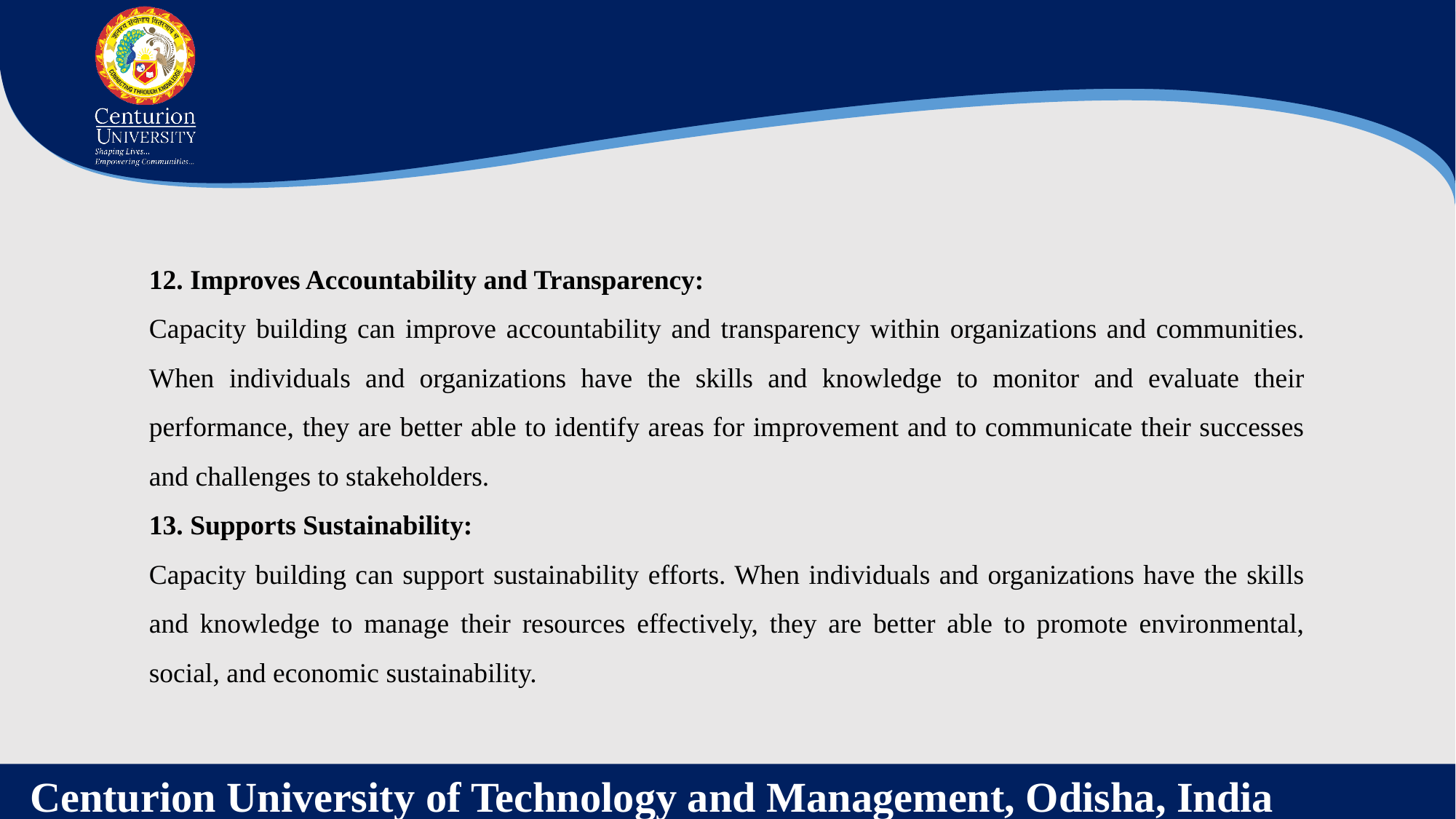

12. Improves Accountability and Transparency:
Capacity building can improve accountability and transparency within organizations and communities. When individuals and organizations have the skills and knowledge to monitor and evaluate their performance, they are better able to identify areas for improvement and to communicate their successes and challenges to stakeholders.
13. Supports Sustainability:
Capacity building can support sustainability efforts. When individuals and organizations have the skills and knowledge to manage their resources effectively, they are better able to promote environmental, social, and economic sustainability.